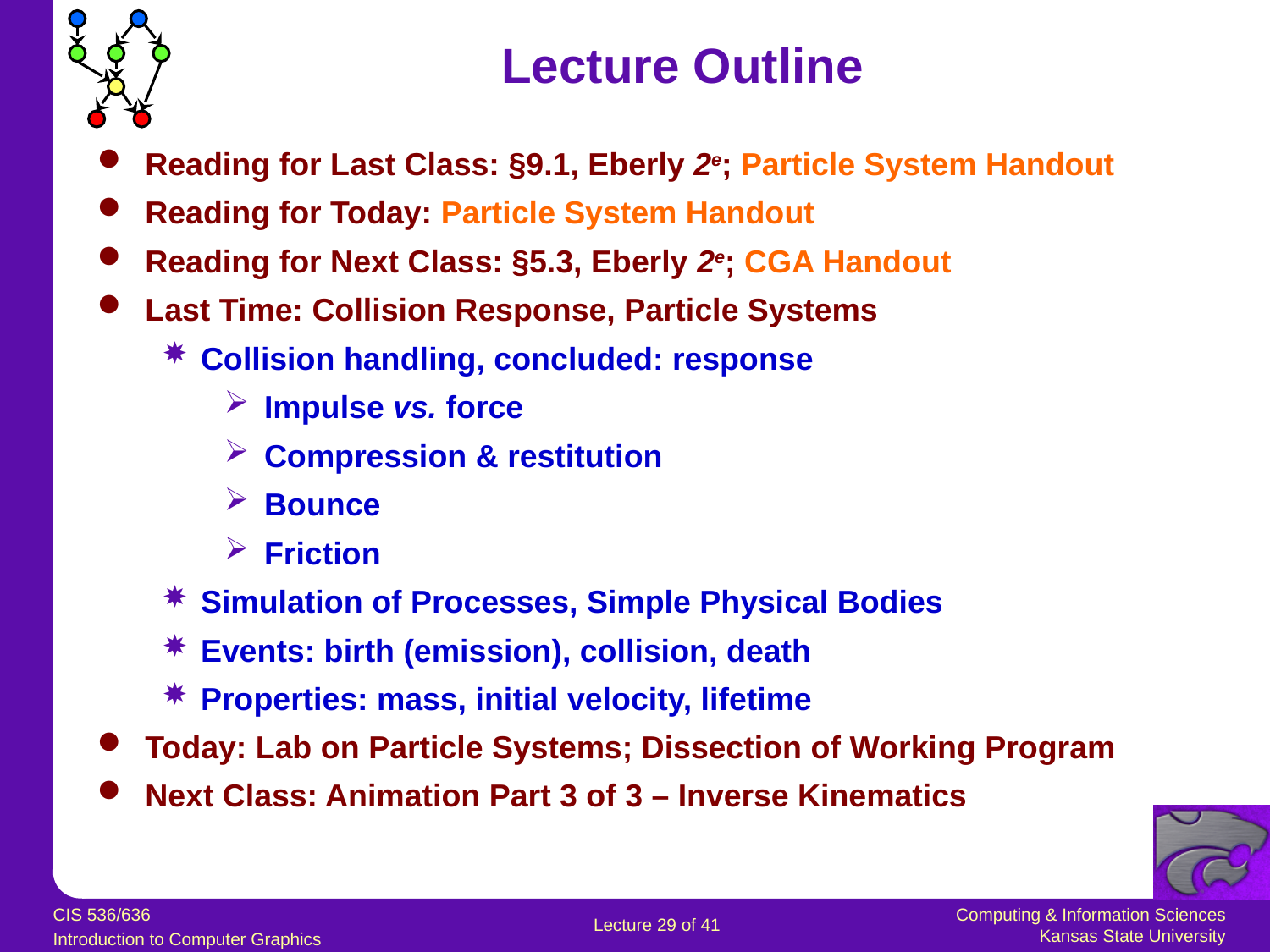

Lecture Outline
Reading for Last Class: §9.1, Eberly 2e; Particle System Handout
Reading for Today: Particle System Handout
Reading for Next Class: §5.3, Eberly 2e; CGA Handout
Last Time: Collision Response, Particle Systems
Collision handling, concluded: response
Impulse vs. force
Compression & restitution
Bounce
Friction
Simulation of Processes, Simple Physical Bodies
Events: birth (emission), collision, death
Properties: mass, initial velocity, lifetime
Today: Lab on Particle Systems; Dissection of Working Program
Next Class: Animation Part 3 of 3 – Inverse Kinematics